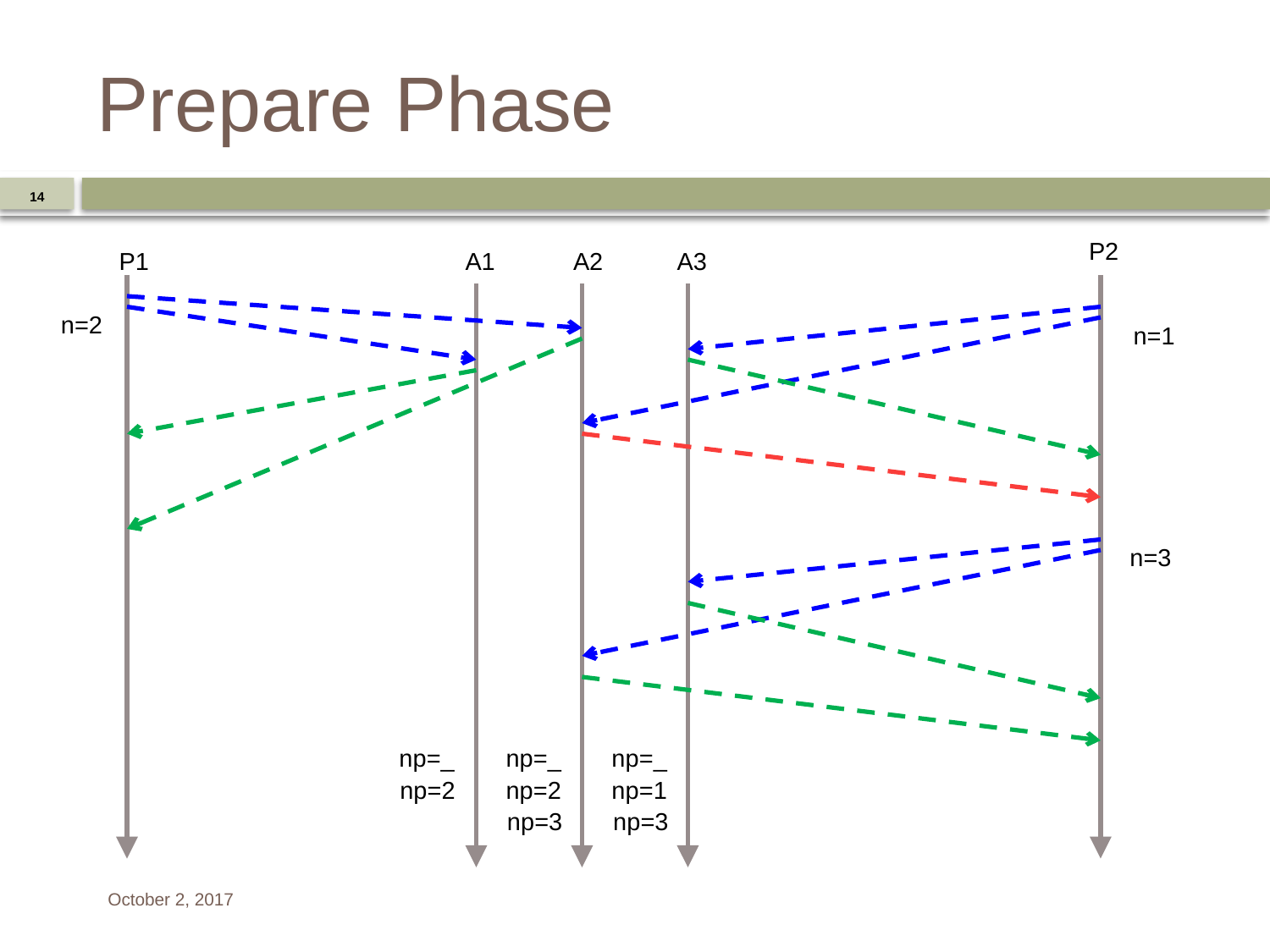

# Prepare Phase
14
P2
P1
A1
A2
A3
n=2
n=1
n=3
np=_
np=_
np=_
np=2
np=2
np=1
np=3
np=3
October 2, 2017